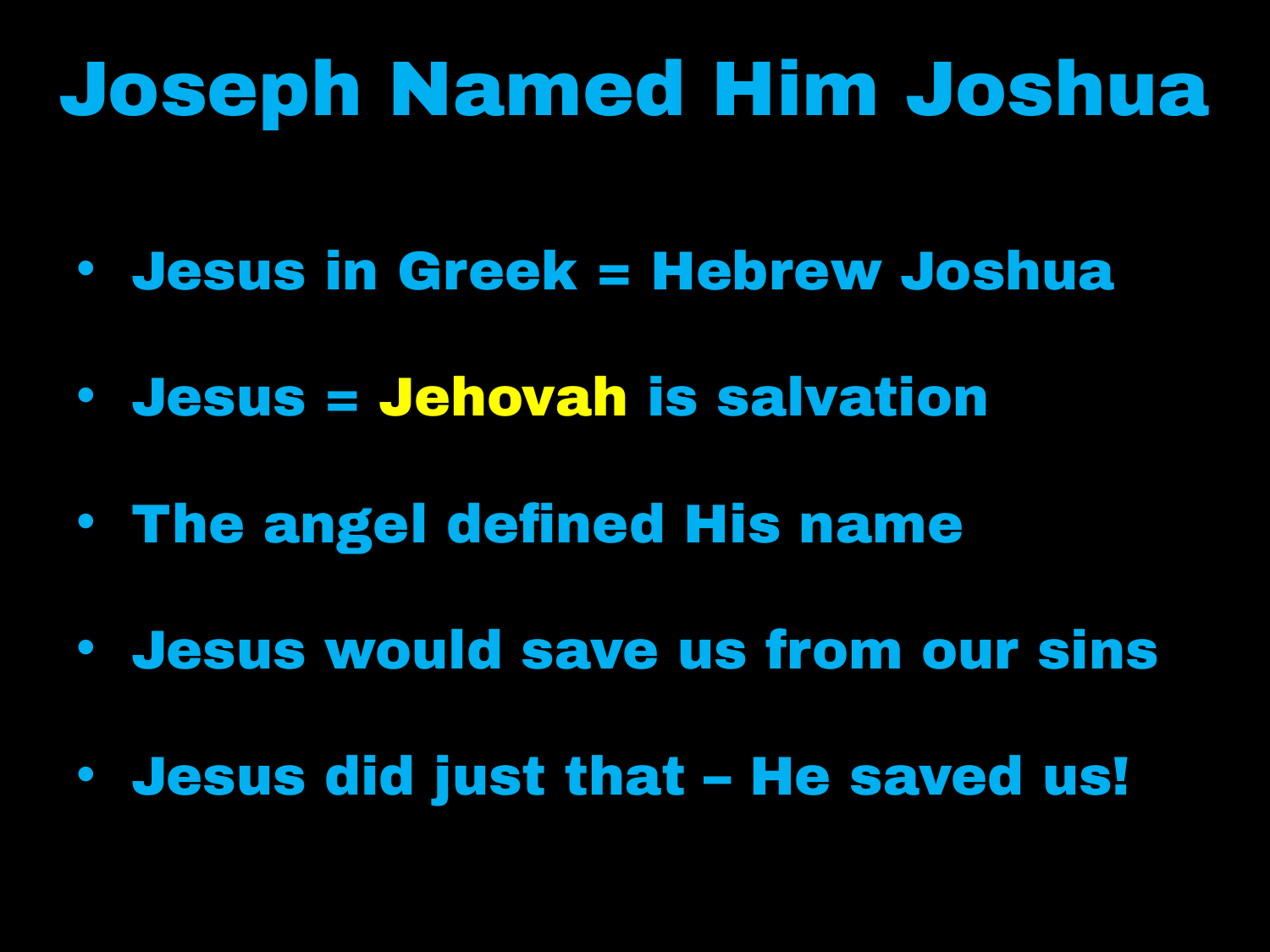

# Joseph Named Him Joshua
  Jesus in Greek = Hebrew Joshua

  Jesus = Jehovah is salvation

  The angel defined His name

  Jesus would save us from our sins

  Jesus did just that – He saved us!